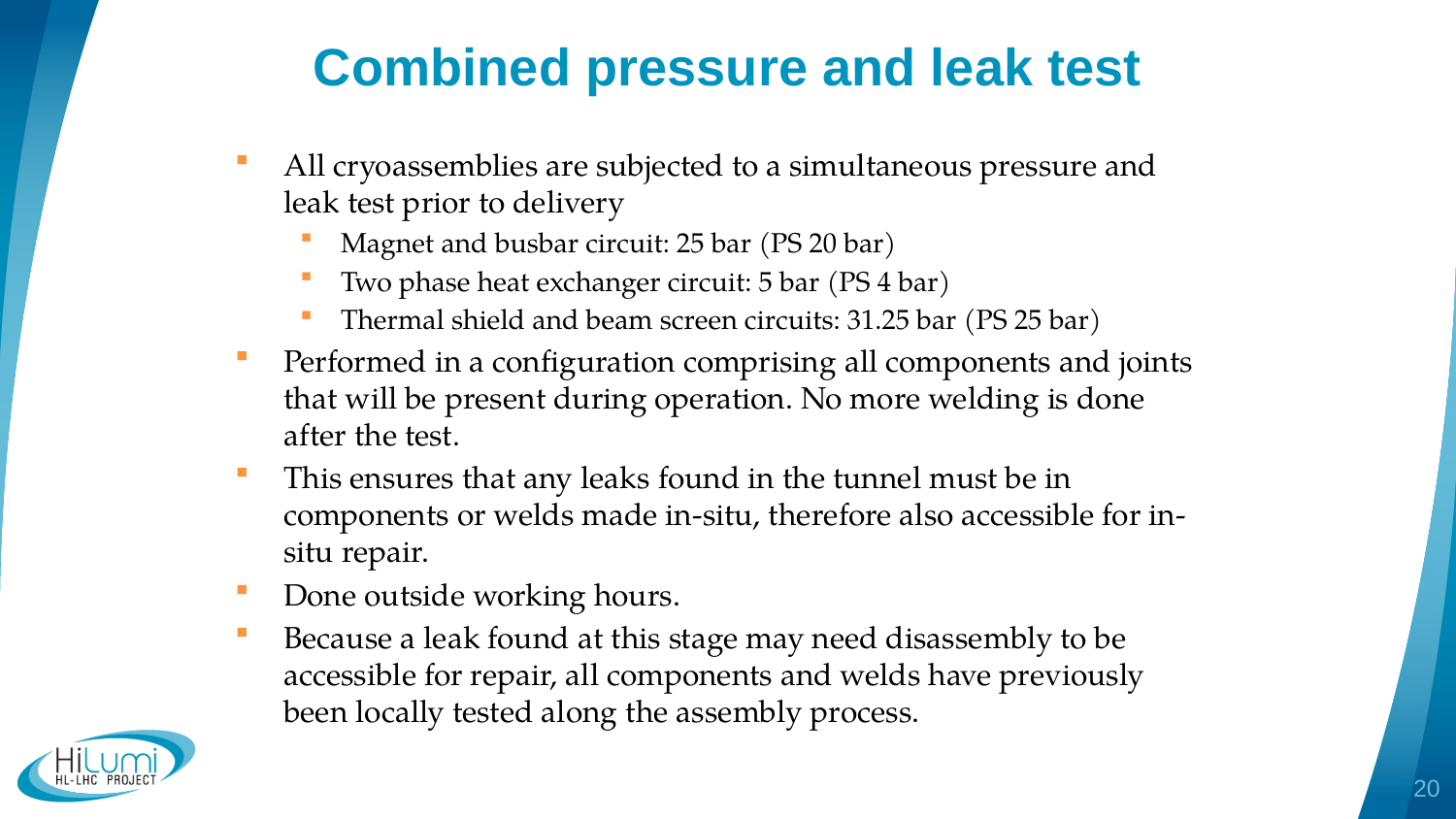

# Combined pressure and leak test
All cryoassemblies are subjected to a simultaneous pressure and leak test prior to delivery
Magnet and busbar circuit: 25 bar (PS 20 bar)
Two phase heat exchanger circuit: 5 bar (PS 4 bar)
Thermal shield and beam screen circuits: 31.25 bar (PS 25 bar)
Performed in a configuration comprising all components and joints that will be present during operation. No more welding is done after the test.
This ensures that any leaks found in the tunnel must be in components or welds made in-situ, therefore also accessible for in-situ repair.
Done outside working hours.
Because a leak found at this stage may need disassembly to be accessible for repair, all components and welds have previously been locally tested along the assembly process.

20